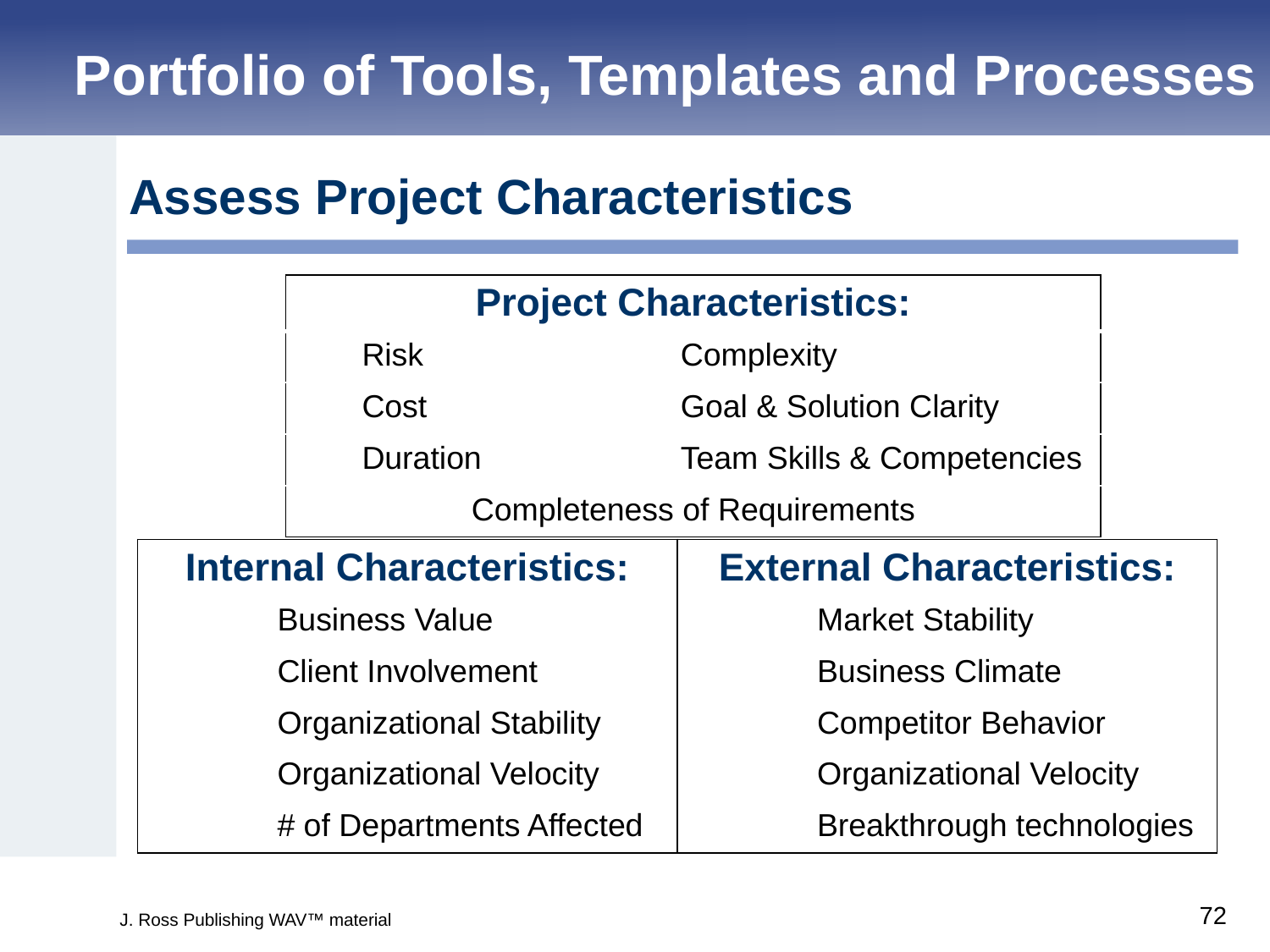

Portfolio of Tools, Templates and Processes

Assess Project Characteristics

| Project Characteristics: |  |
| --- | --- |
| Risk | Complexity |
| Cost | Goal & Solution Clarity |
| Duration | Team Skills & Competencies |
| Completeness of Requirements |  |
| Internal Characteristics: |
| --- |
| Business Value |
| Client Involvement |
| Organizational Stability |
| Organizational Velocity |
| # of Departments Affected |
| External Characteristics: |
| --- |
| Market Stability |
| Business Climate |
| Competitor Behavior |
| Organizational Velocity |
| Breakthrough technologies |
J. Ross Publishing WAV™ material
72